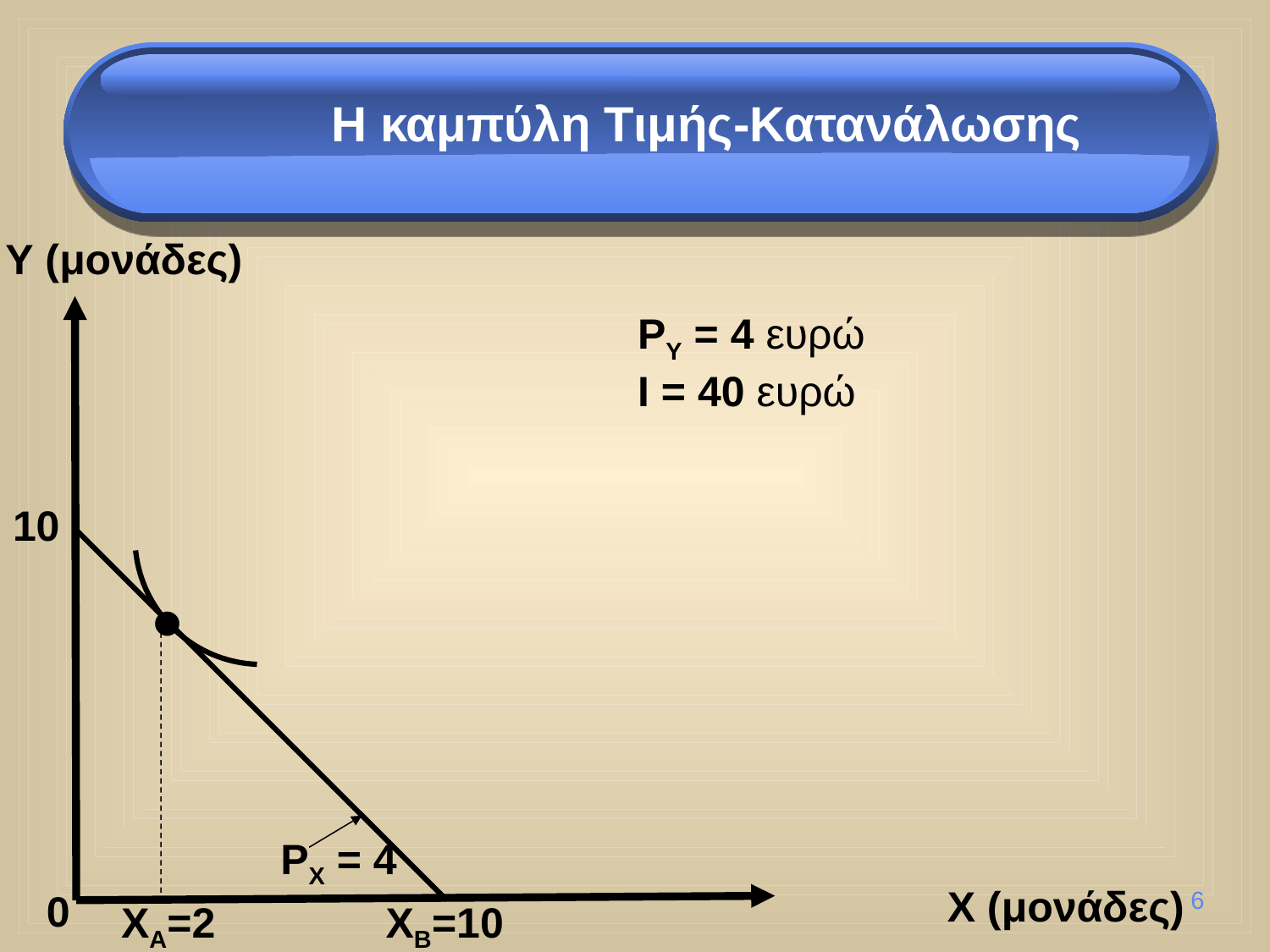

Η καμπύλη Τιμής-Κατανάλωσης
Υ (μονάδες)

PY = 4 ευρώ
I = 40 ευρώ

10

•

PX = 4
Χ (μονάδες)
6
0
XA=2
XB=10